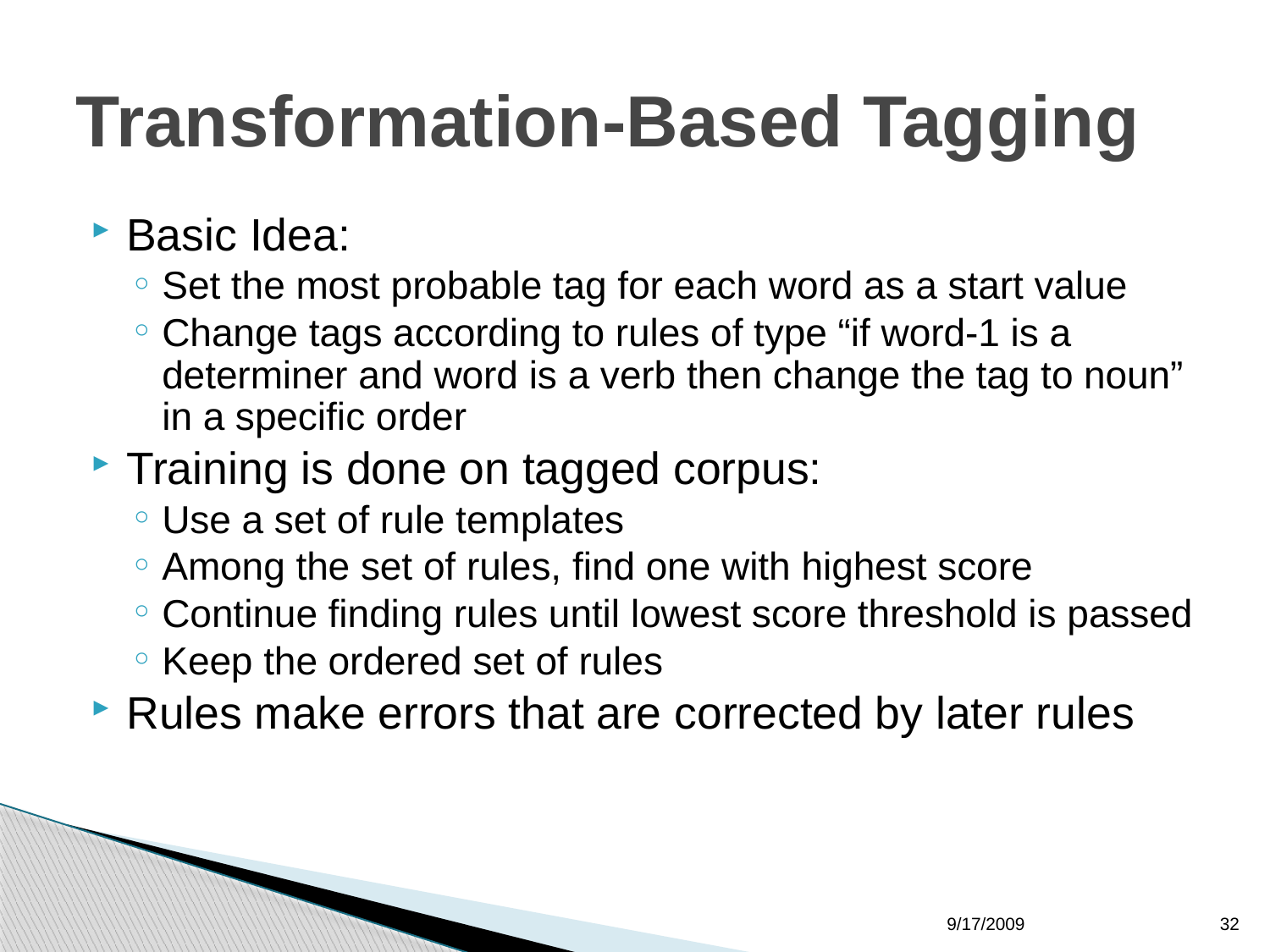

# Transformation-Based Tagging
Basic Idea:
Set the most probable tag for each word as a start value
Change tags according to rules of type “if word-1 is a determiner and word is a verb then change the tag to noun” in a specific order
Training is done on tagged corpus:
Use a set of rule templates
Among the set of rules, find one with highest score
Continue finding rules until lowest score threshold is passed
Keep the ordered set of rules
Rules make errors that are corrected by later rules
9/17/2009
32